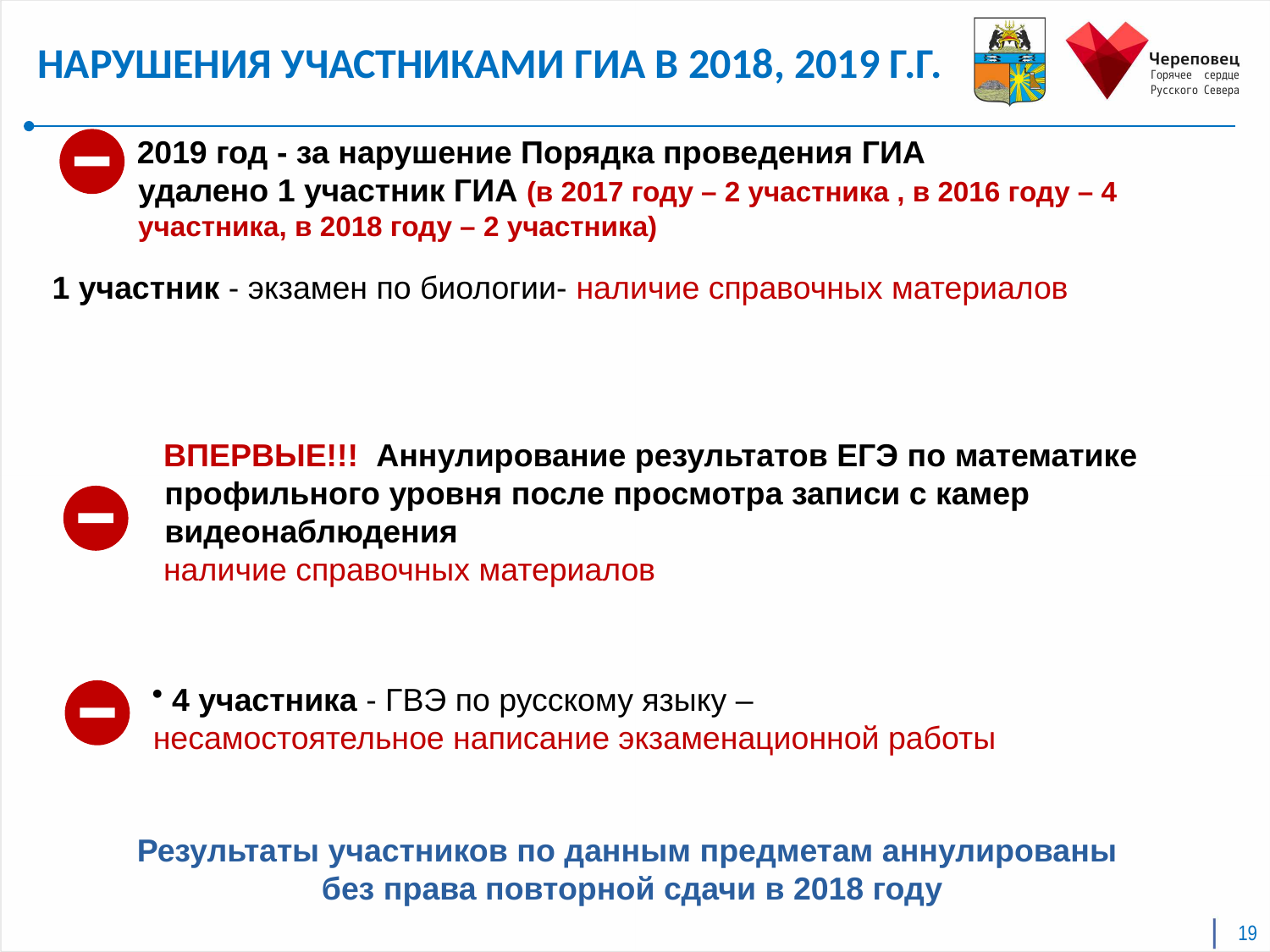

НАРУШЕНИЯ УЧАСТНИКАМИ ГИА В 2018, 2019 Г.Г.
2019 год - за нарушение Порядка проведения ГИА
удалено 1 участник ГИА (в 2017 году – 2 участника , в 2016 году – 4 участника, в 2018 году – 2 участника)

1 участник - экзамен по биологии- наличие справочных материалов

ВПЕРВЫЕ!!!  Аннулирование результатов ЕГЭ по математике профильного уровня после просмотра записи с камер видеонаблюдения
наличие справочных материалов

 4 участника - ГВЭ по русскому языку –
несамостоятельное написание экзаменационной работы

Результаты участников по данным предметам аннулированы
без права повторной сдачи в 2018 году
19